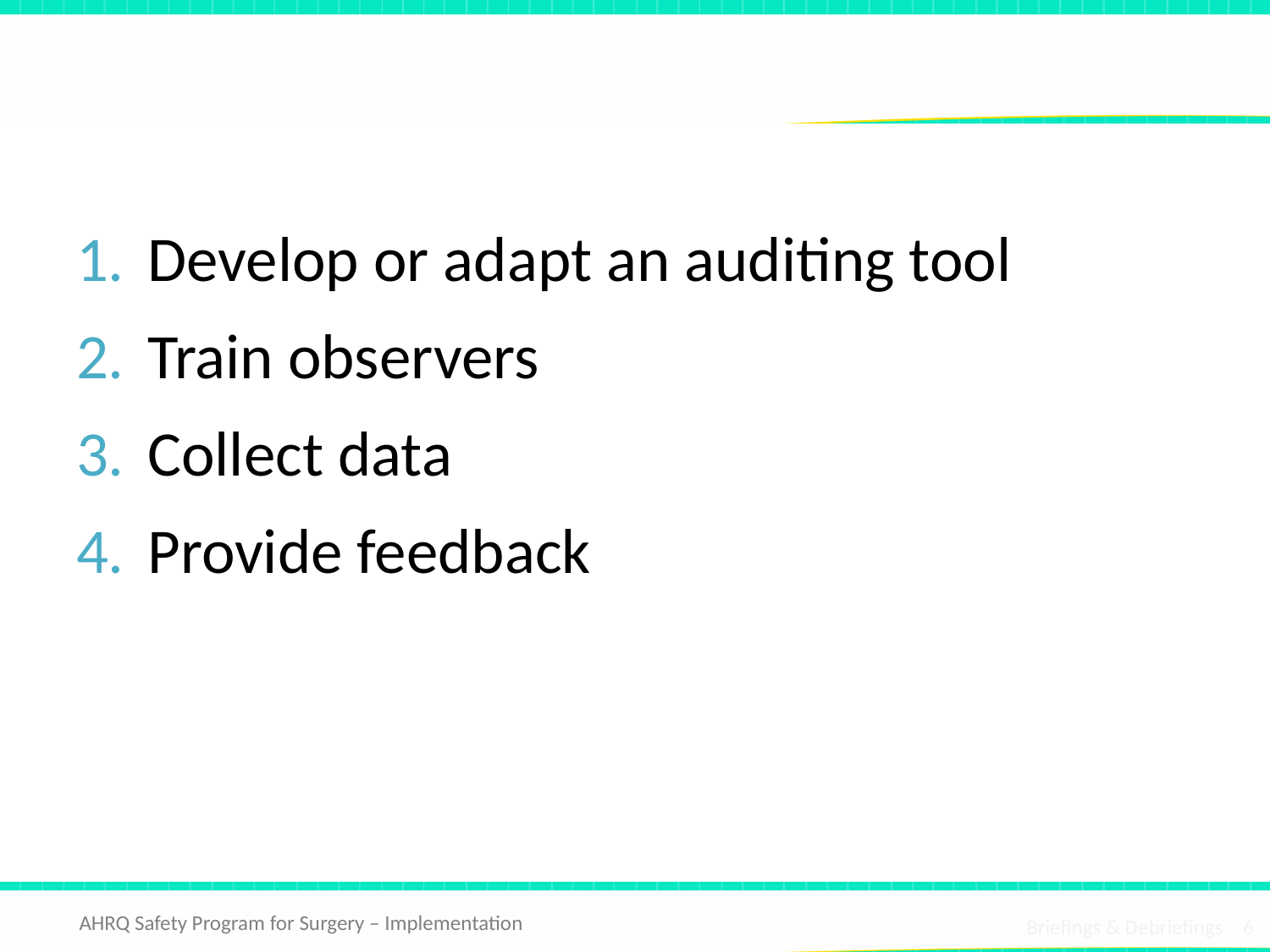

# Auditing Briefing Practices
Develop or adapt an auditing tool
Train observers
Collect data
Provide feedback